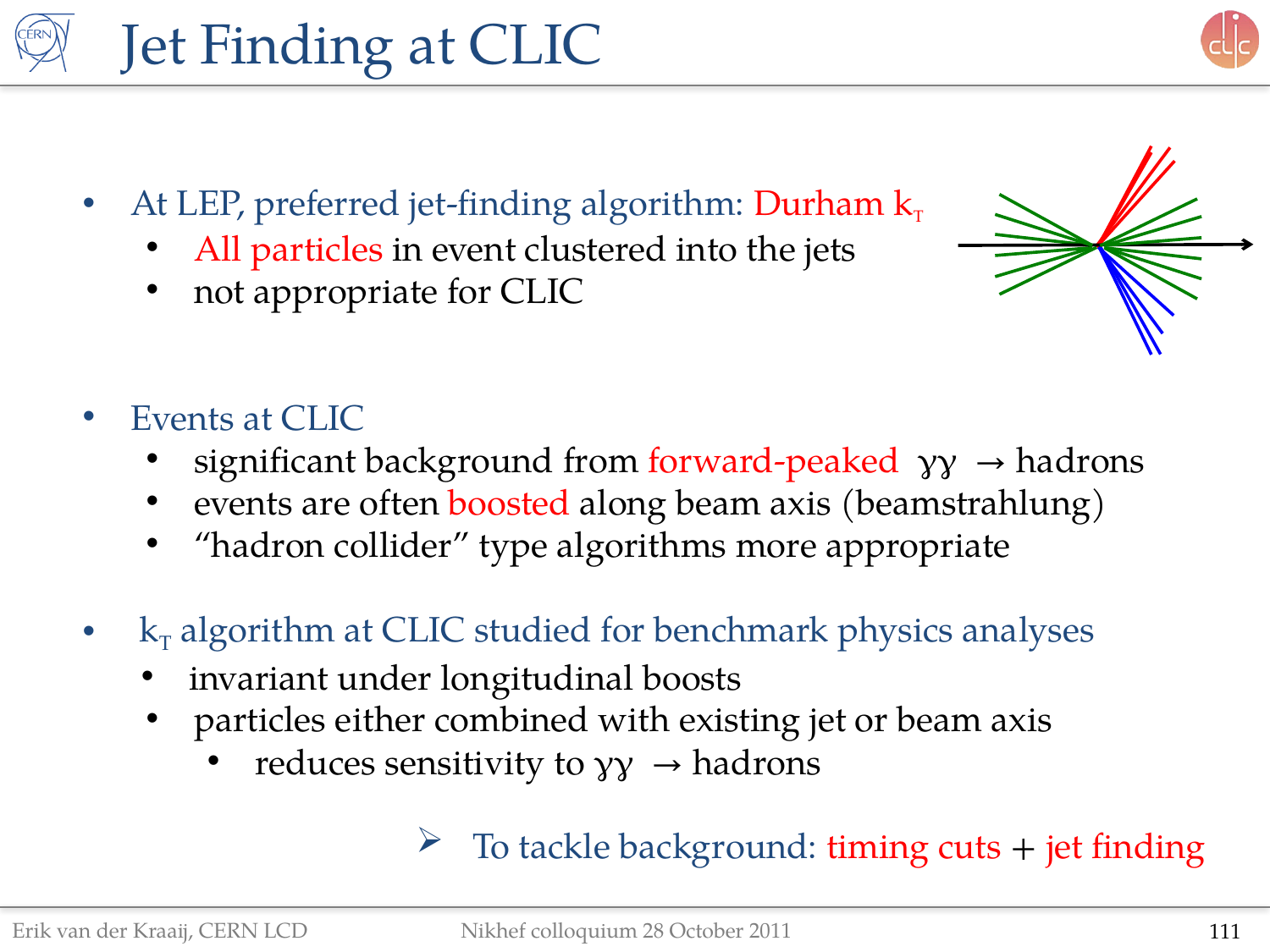

# Jet Finding at CLIC
At LEP, preferred jet-finding algorithm: Durham kT
All particles in event clustered into the jets
not appropriate for CLIC

Events at CLIC
significant background from forward-peaked  γγ  → hadrons
events are often boosted along beam axis (beamstrahlung)
“hadron collider” type algorithms more appropriate

 kT algorithm at CLIC studied for benchmark physics analyses
invariant under longitudinal boosts
particles either combined with existing jet or beam axis
reduces sensitivity to γγ  → hadrons

 To tackle background: timing cuts + jet finding
Erik van der Kraaij, CERN LCD
Nikhef colloquium 28 October 2011
111